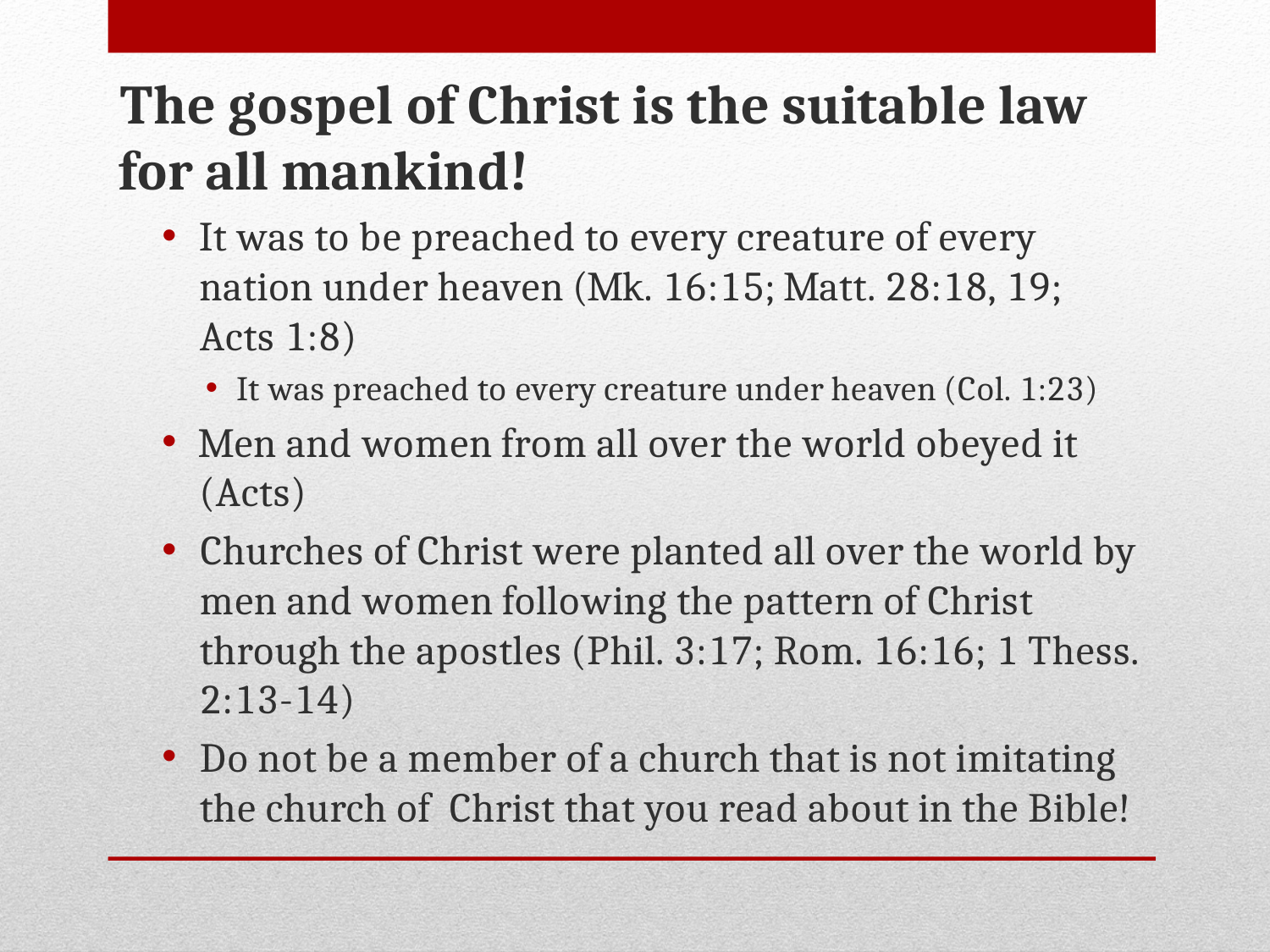

The gospel of Christ is the suitable law for all mankind!
It was to be preached to every creature of every nation under heaven (Mk. 16:15; Matt. 28:18, 19; Acts 1:8)
It was preached to every creature under heaven (Col. 1:23)
Men and women from all over the world obeyed it (Acts)
Churches of Christ were planted all over the world by men and women following the pattern of Christ through the apostles (Phil. 3:17; Rom. 16:16; 1 Thess. 2:13-14)
Do not be a member of a church that is not imitating the church of  Christ that you read about in the Bible!